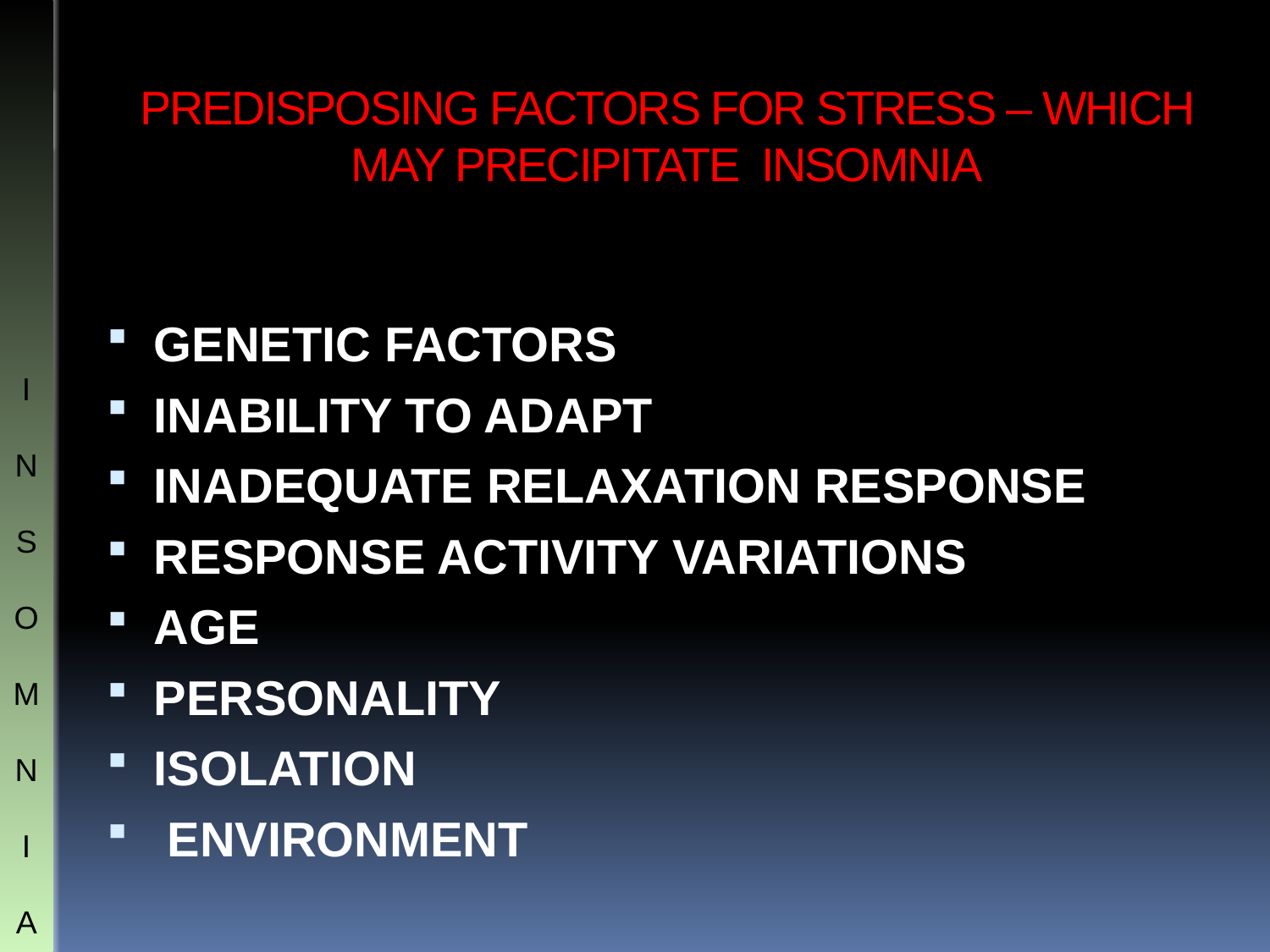

# PREDISPOSING FACTORS FOR STRESS – WHICH MAY PRECIPITATE  INSOMNIA
GENETIC FACTORS
INABILITY TO ADAPT
INADEQUATE RELAXATION RESPONSE
RESPONSE ACTIVITY VARIATIONS
AGE
PERSONALITY
ISOLATION
 ENVIRONMENT
I

N

S

O

M

N

I

A